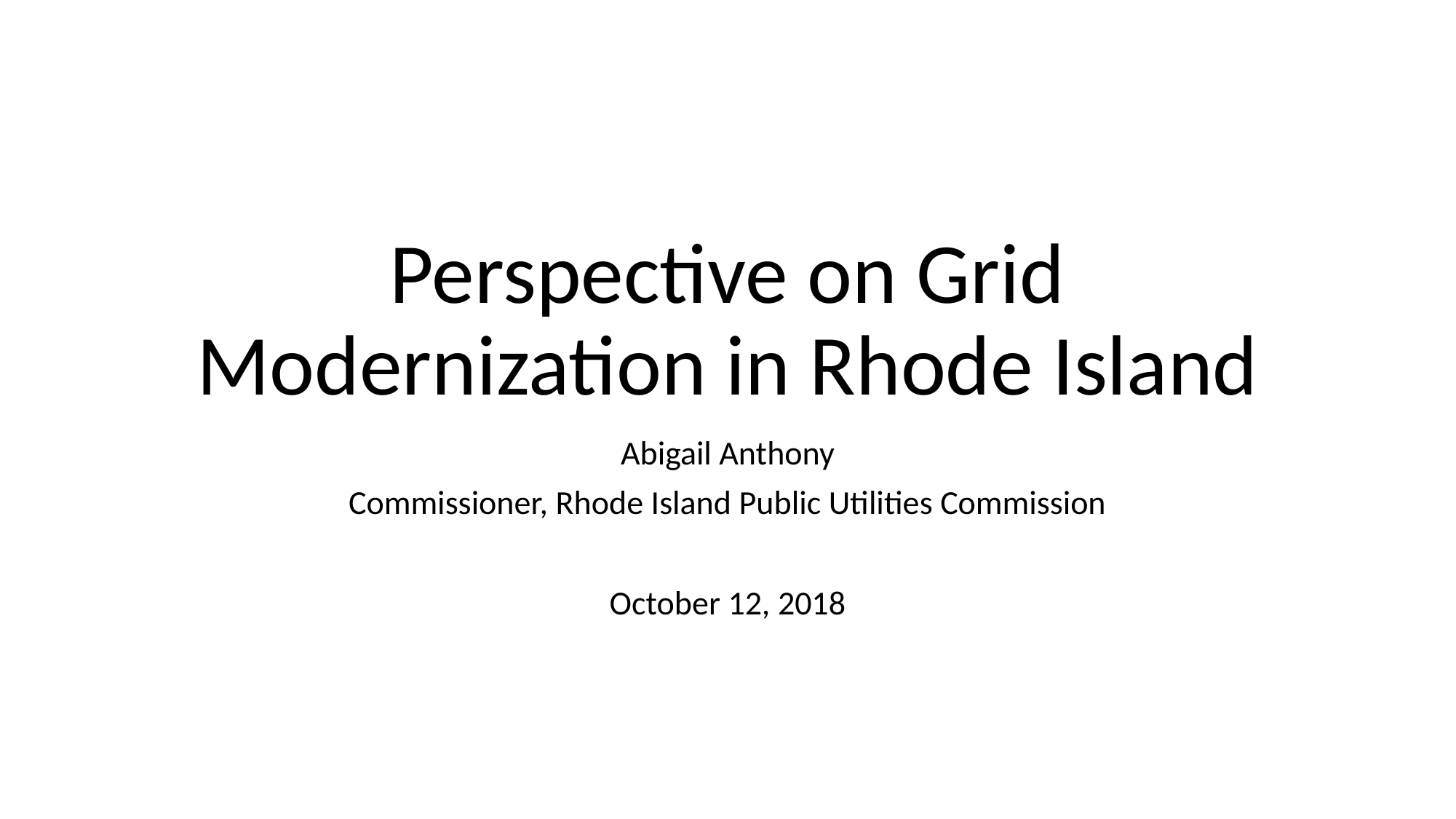

# Perspective on Grid Modernization in Rhode Island
Abigail Anthony
Commissioner, Rhode Island Public Utilities Commission

October 12, 2018